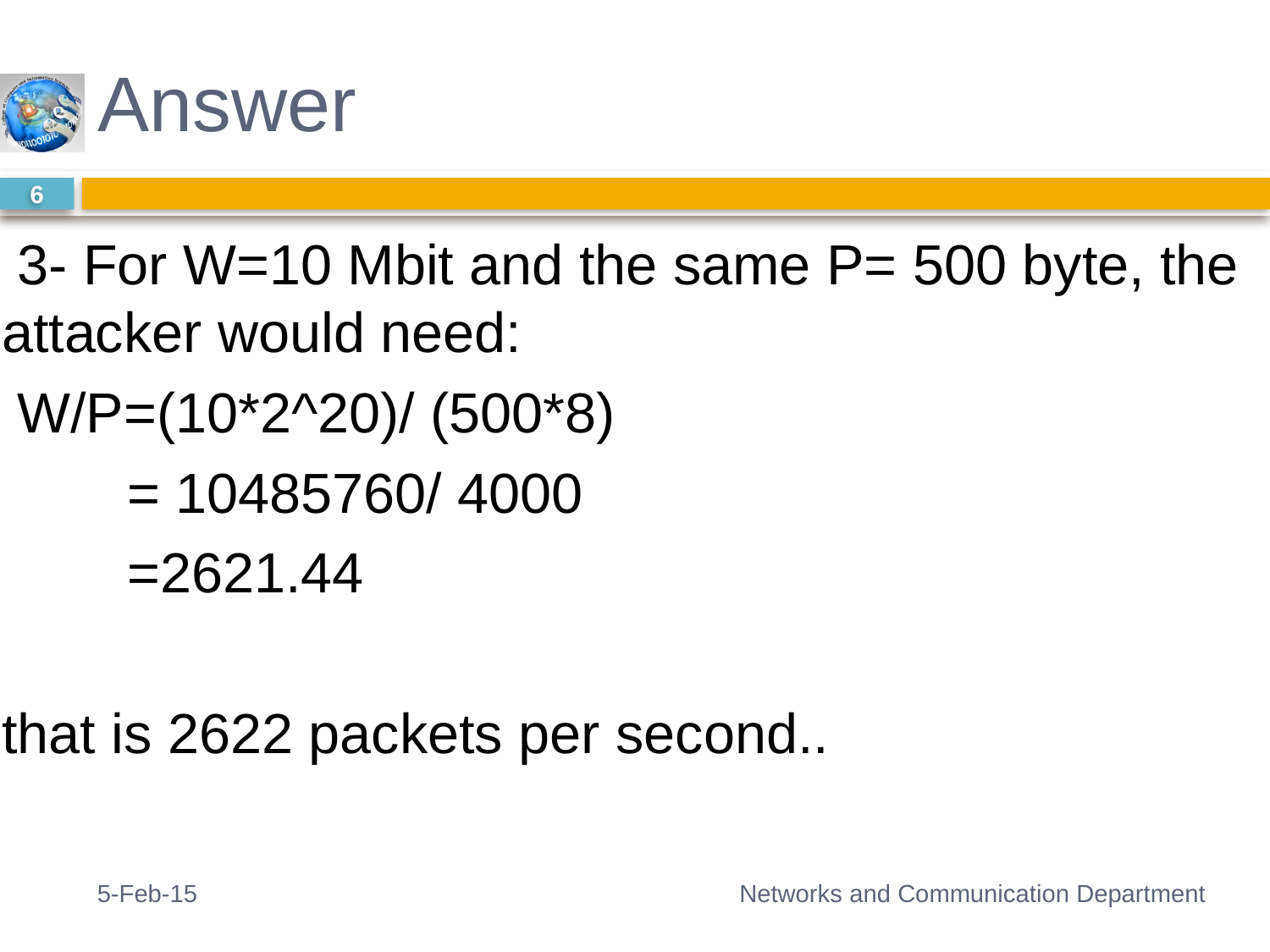

# Answer
6
 3- For W=10 Mbit and the same P= 500 byte, the attacker would need:
 W/P=(10*2^20)/ (500*8)
        = 10485760/ 4000
        =2621.44

that is 2622 packets per second..

5-Feb-15
Networks and Communication Department